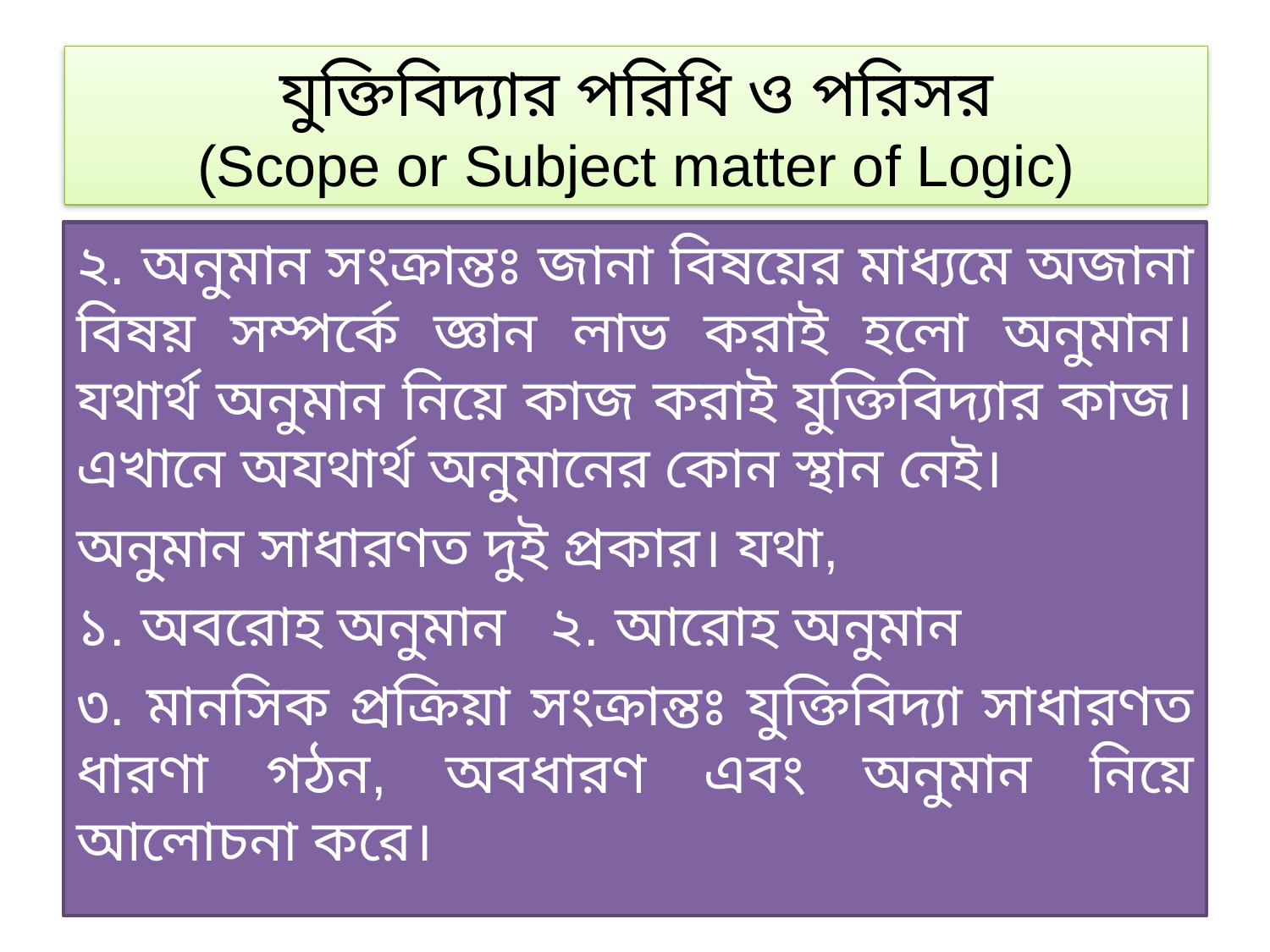

# যুক্তিবিদ্যার পরিধি ও পরিসর (Scope or Subject matter of Logic)
২. অনুমান সংক্রান্তঃ জানা বিষয়ের মাধ্যমে অজানা বিষয় সম্পর্কে জ্ঞান লাভ করাই হলো অনুমান। যথার্থ অনুমান নিয়ে কাজ করাই যুক্তিবিদ্যার কাজ। এখানে অযথার্থ অনুমানের কোন স্থান নেই।
অনুমান সাধারণত দুই প্রকার। যথা,
১. অবরোহ অনুমান   ২. আরোহ অনুমান
৩. মানসিক প্রক্রিয়া সংক্রান্তঃ যুক্তিবিদ্যা সাধারণত ধারণা গঠন, অবধারণ এবং অনুমান নিয়ে আলোচনা করে।